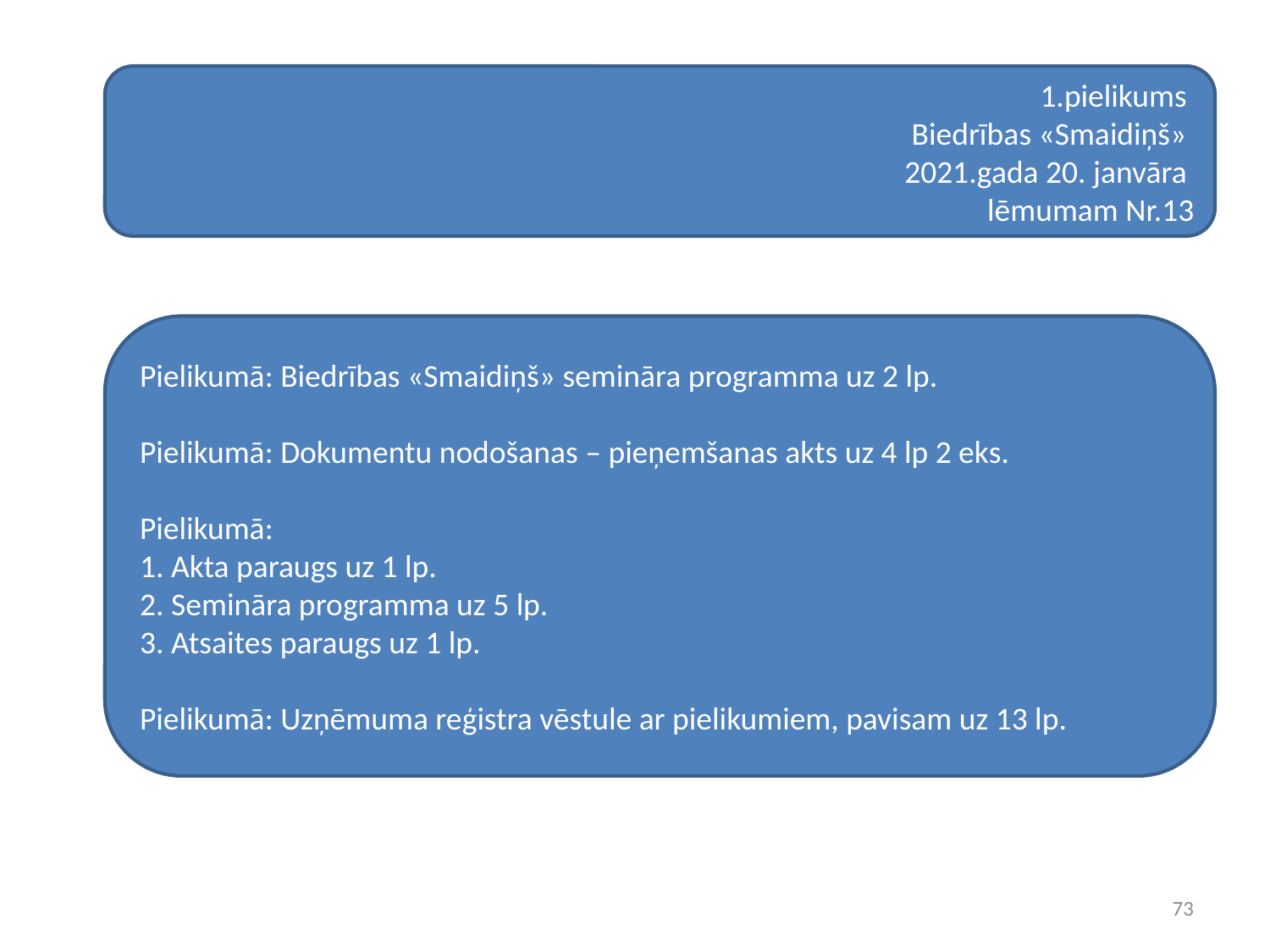

1.pielikums
Biedrības «Smaidiņš»
2021.gada 20. janvāra
lēmumam Nr.13
Pielikumā: Biedrības «Smaidiņš» semināra programma uz 2 lp.

Pielikumā: Dokumentu nodošanas – pieņemšanas akts uz 4 lp 2 eks.

Pielikumā:
1. Akta paraugs uz 1 lp.
2. Semināra programma uz 5 lp.
3. Atsaites paraugs uz 1 lp.

Pielikumā: Uzņēmuma reģistra vēstule ar pielikumiem, pavisam uz 13 lp.
73